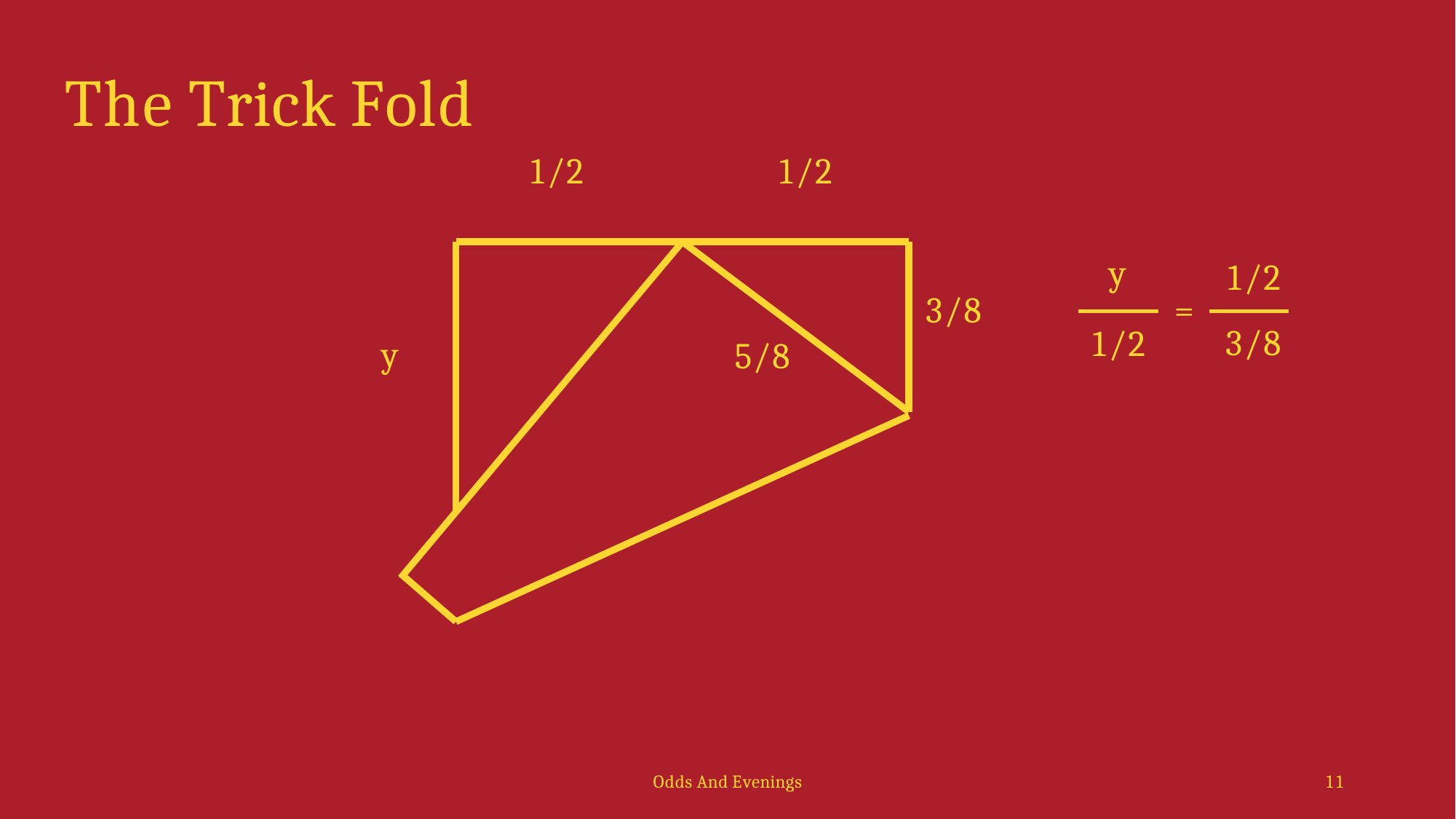

# The Trick Fold
1/2
1/2
y
1/2
3/8
=
3/8
1/2
y
5/8
Odds And Evenings
11